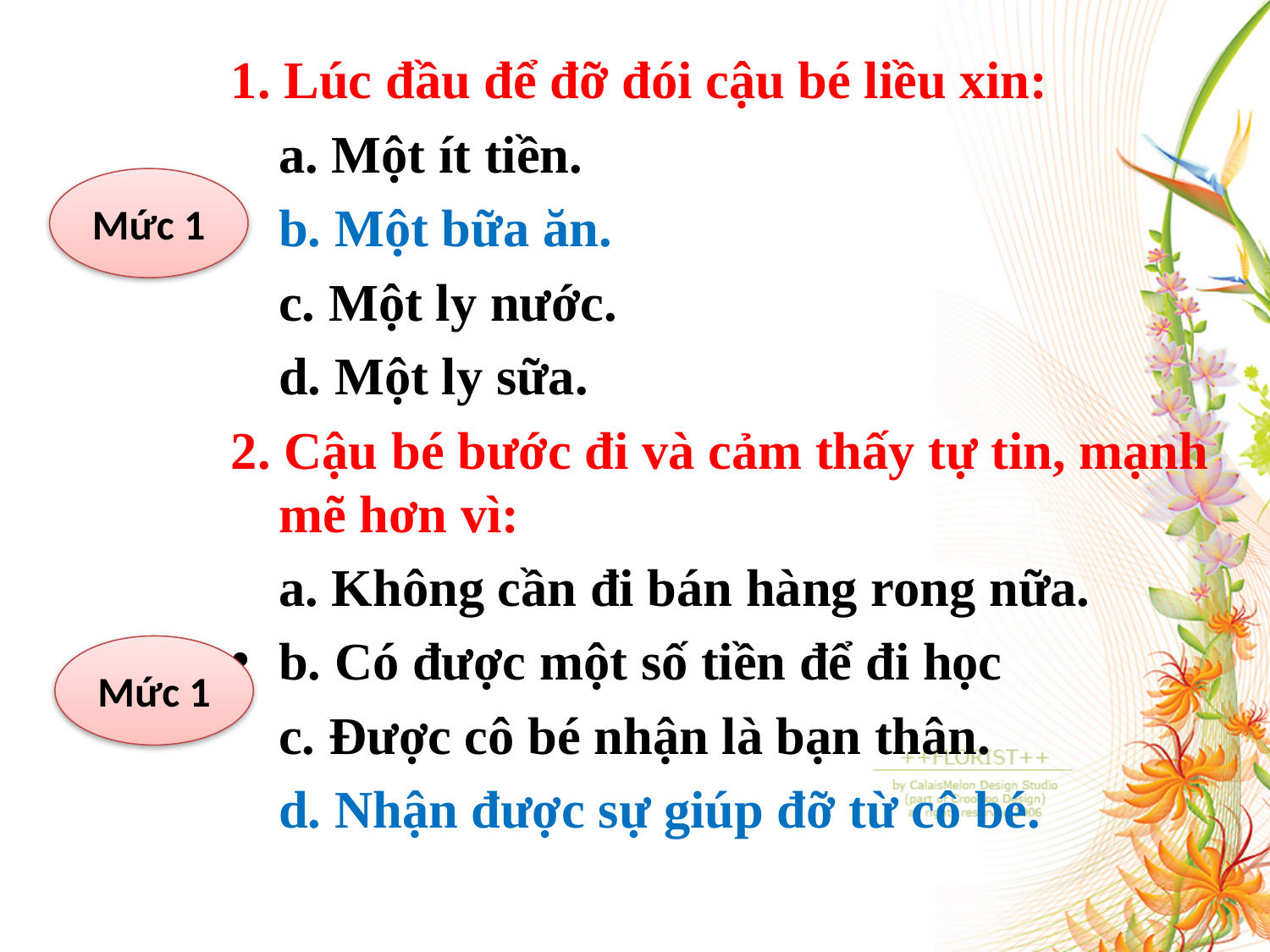

1. Lúc đầu để đỡ đói cậu bé liều xin:
	a. Một ít tiền.
b. Một bữa ăn.
	c. Một ly nước.
	d. Một ly sữa.
2. Cậu bé bước đi và cảm thấy tự tin, mạnh mẽ hơn vì:
	a. Không cần đi bán hàng rong nữa.
b. Có được một số tiền để đi học
	c. Được cô bé nhận là bạn thân.
	d. Nhận được sự giúp đỡ từ cô bé.

Mức 1
Mức 1